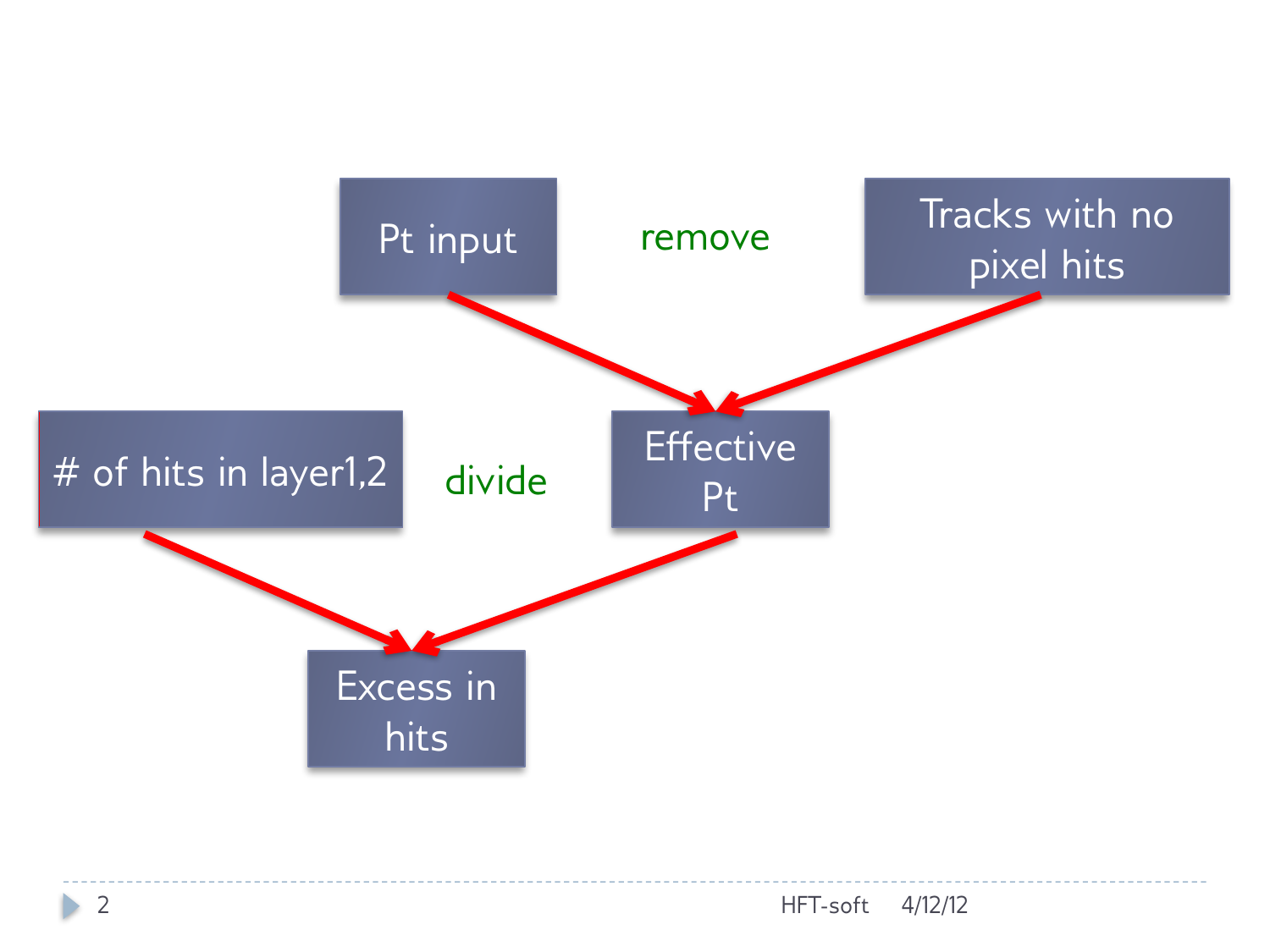

Pt input
Tracks with no pixel hits
remove
# of hits in layer1,2
Effective Pt
divide
Excess in hits
2
HFT-soft
4/12/12